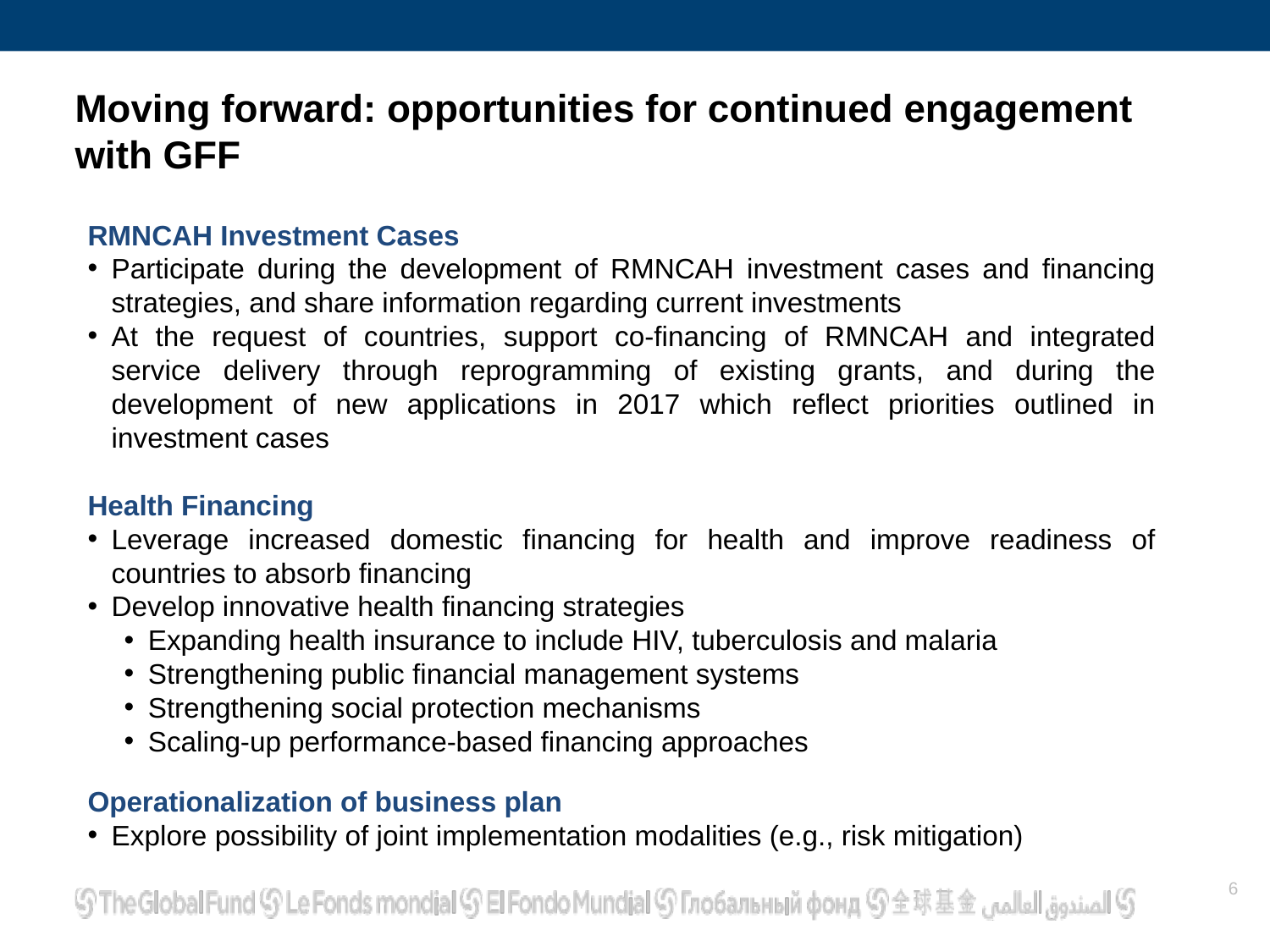

# Moving forward: opportunities for continued engagement with GFF
RMNCAH Investment Cases
Participate during the development of RMNCAH investment cases and financing strategies, and share information regarding current investments
At the request of countries, support co-financing of RMNCAH and integrated service delivery through reprogramming of existing grants, and during the development of new applications in 2017 which reflect priorities outlined in investment cases

Health Financing
Leverage increased domestic financing for health and improve readiness of countries to absorb financing
Develop innovative health financing strategies
Expanding health insurance to include HIV, tuberculosis and malaria
Strengthening public financial management systems
Strengthening social protection mechanisms
Scaling-up performance-based financing approaches

Operationalization of business plan
Explore possibility of joint implementation modalities (e.g., risk mitigation)
6